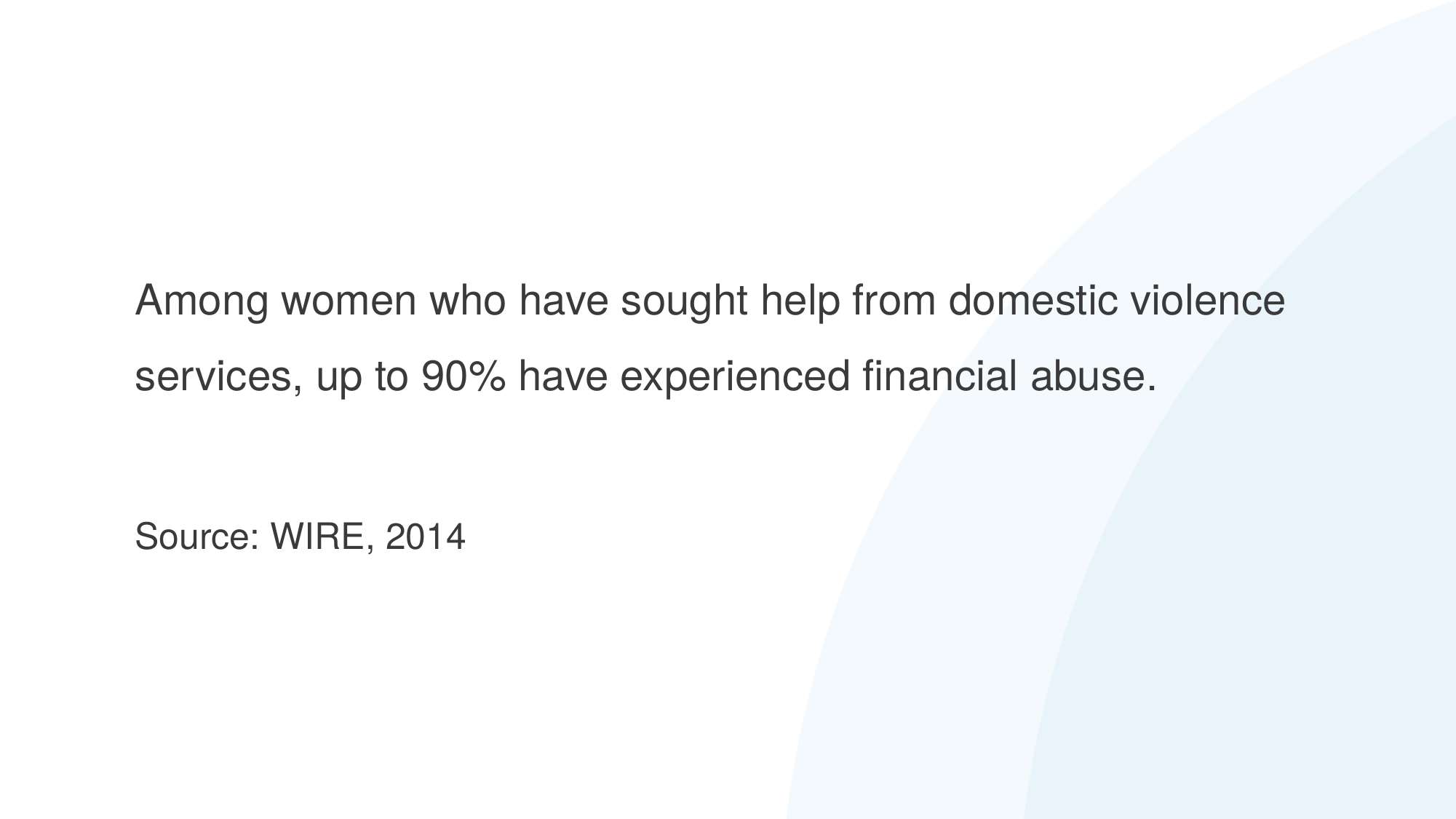

Among women who have sought help from domestic violence services, up to 90% have experienced financial abuse.

Source: WIRE, 2014